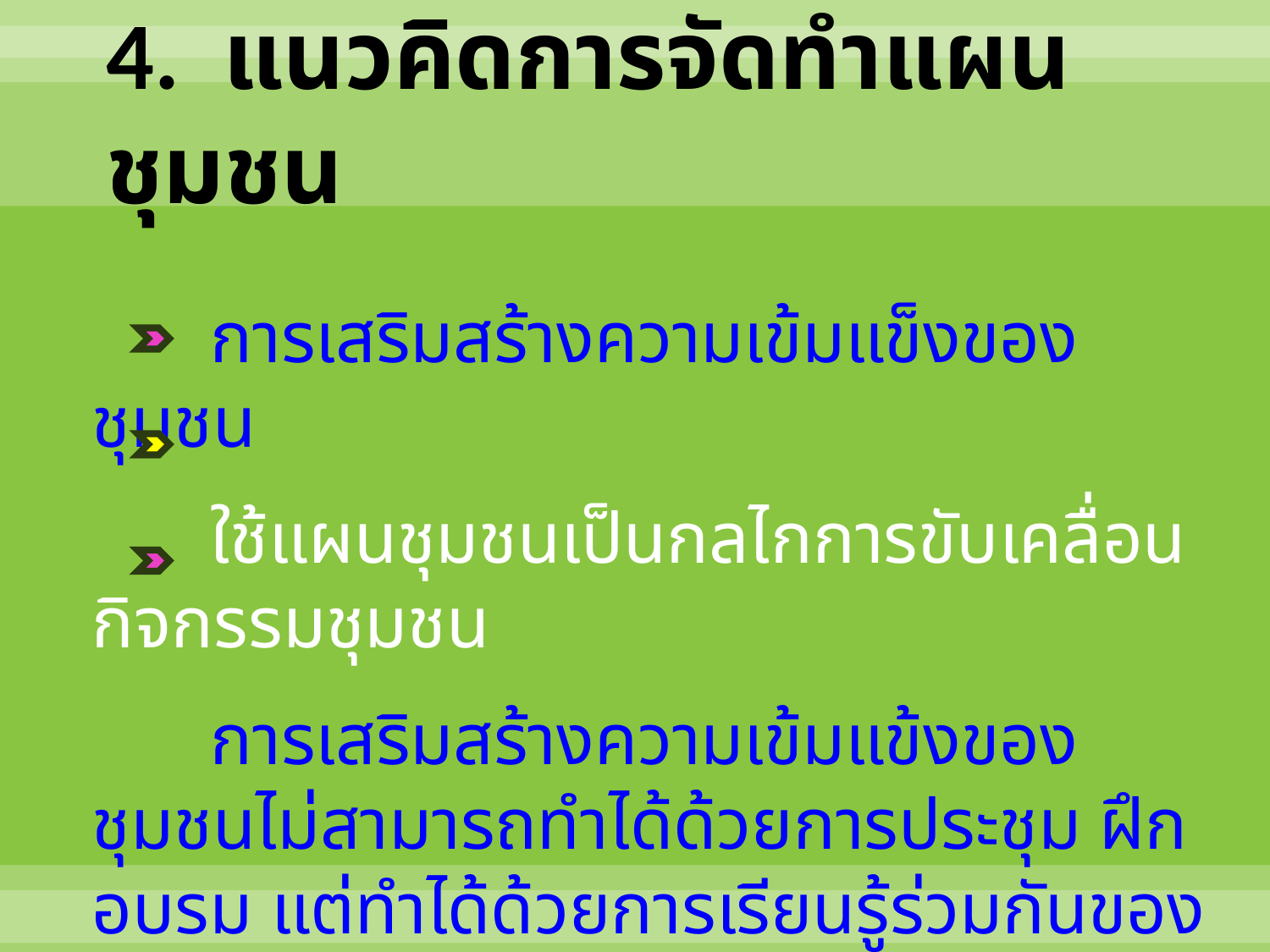

# 4.  แนวคิดการจัดทำแผนชุมชน
         การเสริมสร้างความเข้มแข็งของชุมชน
         ใช้แผนชุมชนเป็นกลไกการขับเคลื่อนกิจกรรมชุมชน
         การเสริมสร้างความเข้มแข้งของชุมชนไม่สามารถทำได้ด้วยการประชุม ฝึกอบรม แต่ทำได้ด้วยการเรียนรู้ร่วมกันของคนในชุมชน